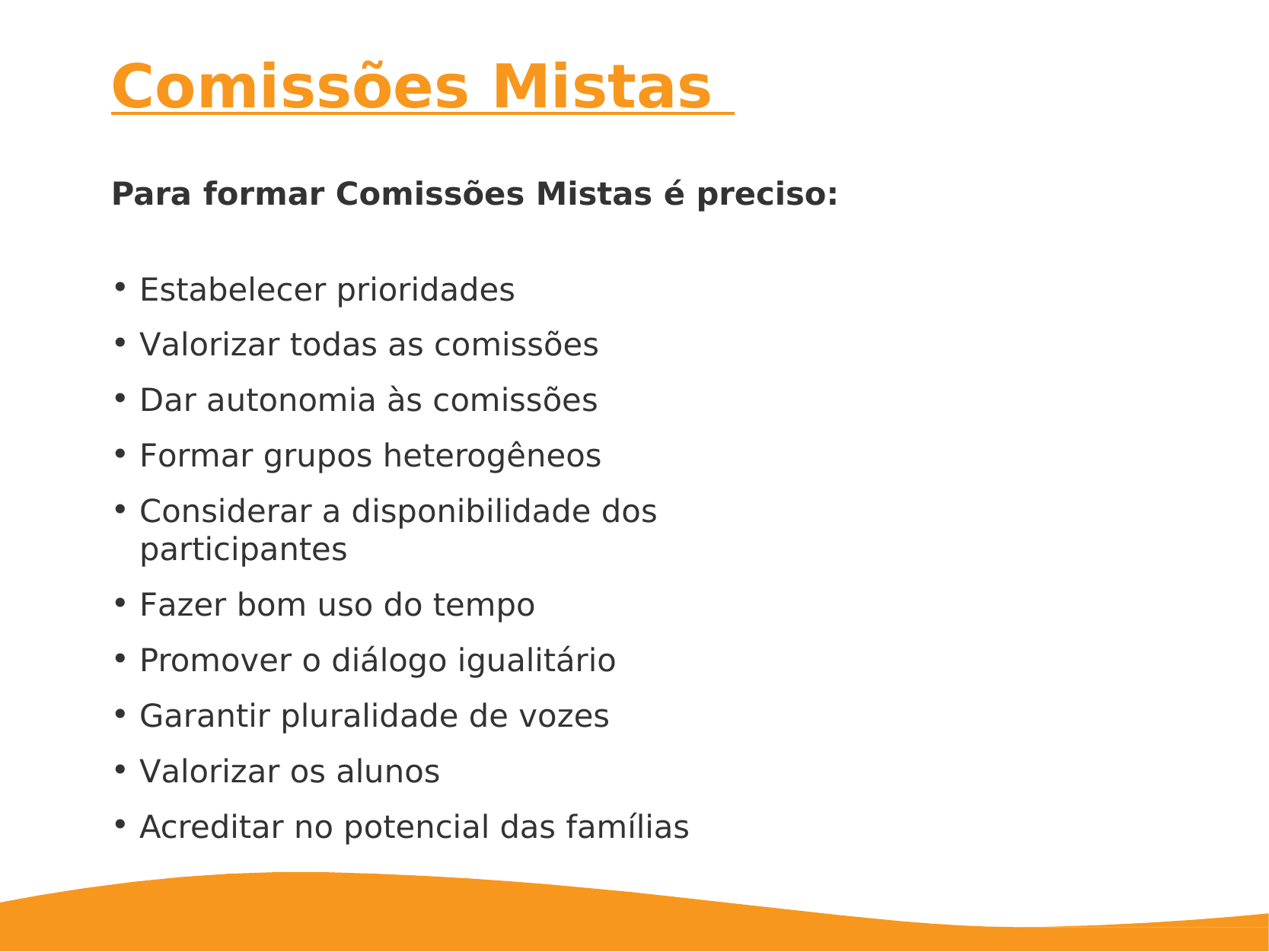

# Comissões Mistas
Para formar Comissões Mistas é preciso:

Estabelecer prioridades

Valorizar todas as comissões

Dar autonomia às comissões

Formar grupos heterogêneos

Considerar a disponibilidade dos participantes

Fazer bom uso do tempo

Promover o diálogo igualitário

Garantir pluralidade de vozes

Valorizar os alunos

Acreditar no potencial das famílias